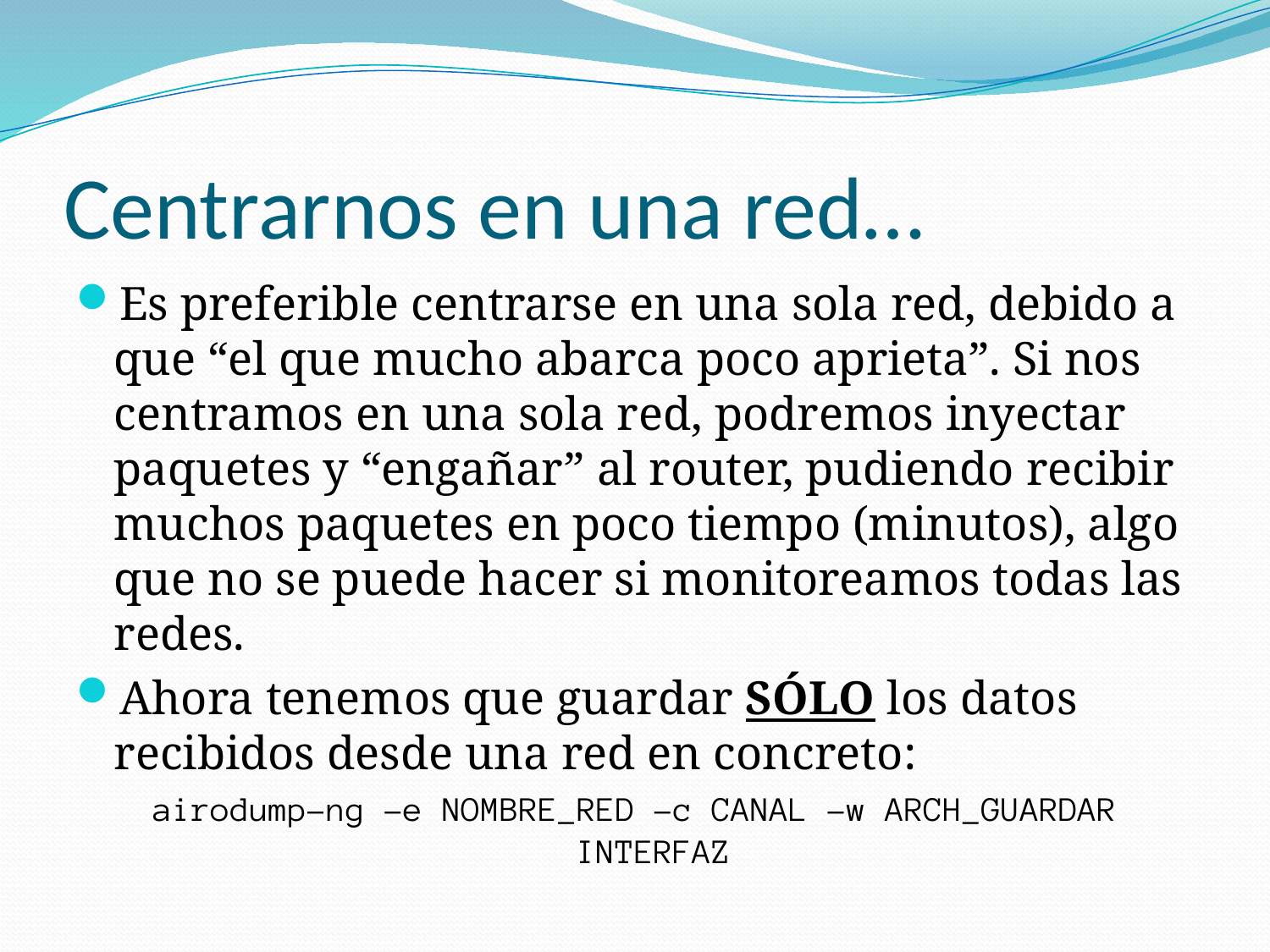

# Centrarnos en una red…
Es preferible centrarse en una sola red, debido a que “el que mucho abarca poco aprieta”. Si nos centramos en una sola red, podremos inyectar paquetes y “engañar” al router, pudiendo recibir muchos paquetes en poco tiempo (minutos), algo que no se puede hacer si monitoreamos todas las redes.
Ahora tenemos que guardar SÓLO los datos recibidos desde una red en concreto:
airodump-ng -e NOMBRE_RED -c CANAL -w ARCH_GUARDAR INTERFAZ